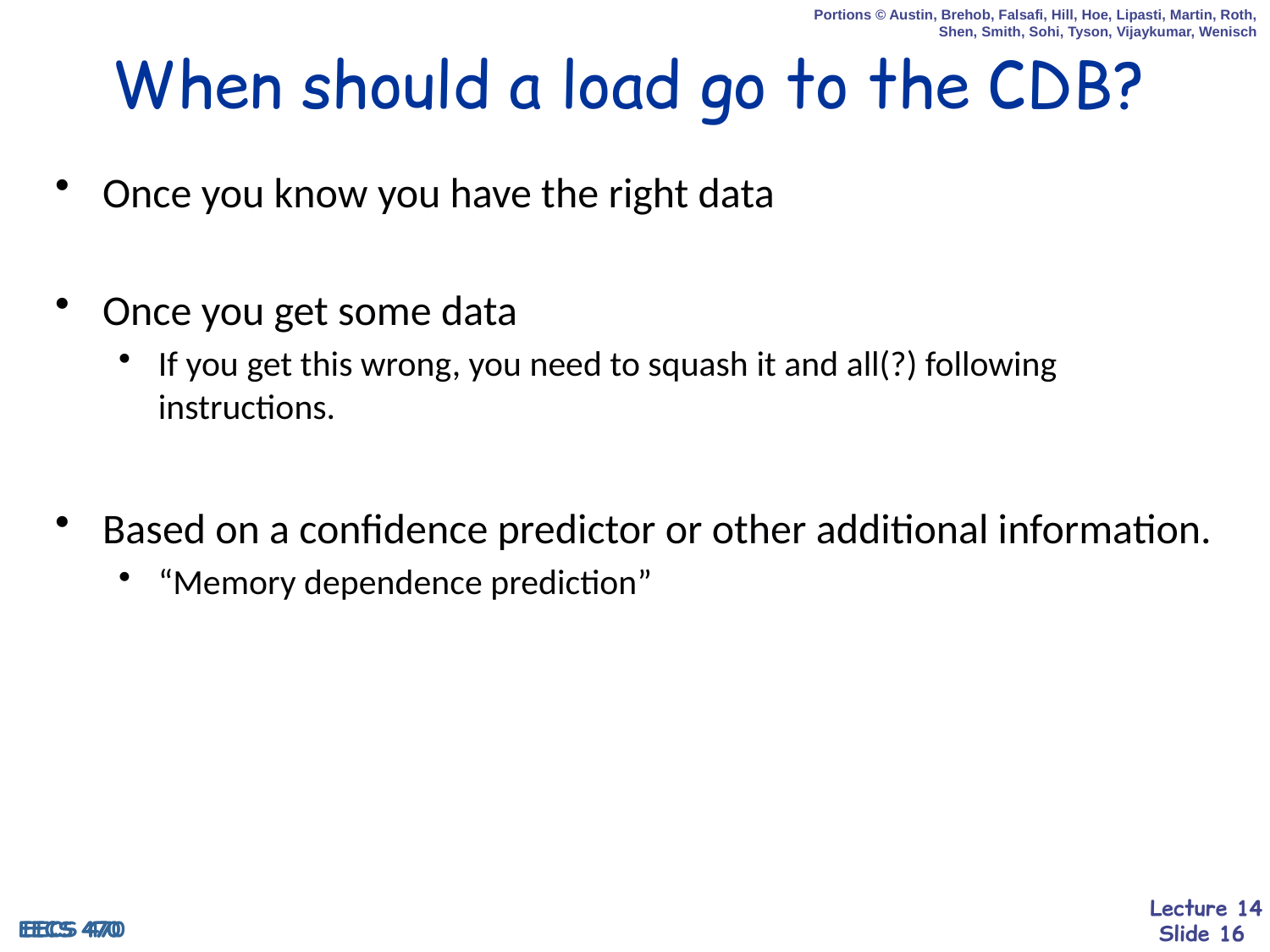

# When should a load go to the CDB?
Once you know you have the right data

Once you get some data
If you get this wrong, you need to squash it and all(?) following instructions.

Based on a confidence predictor or other additional information.
“Memory dependence prediction”